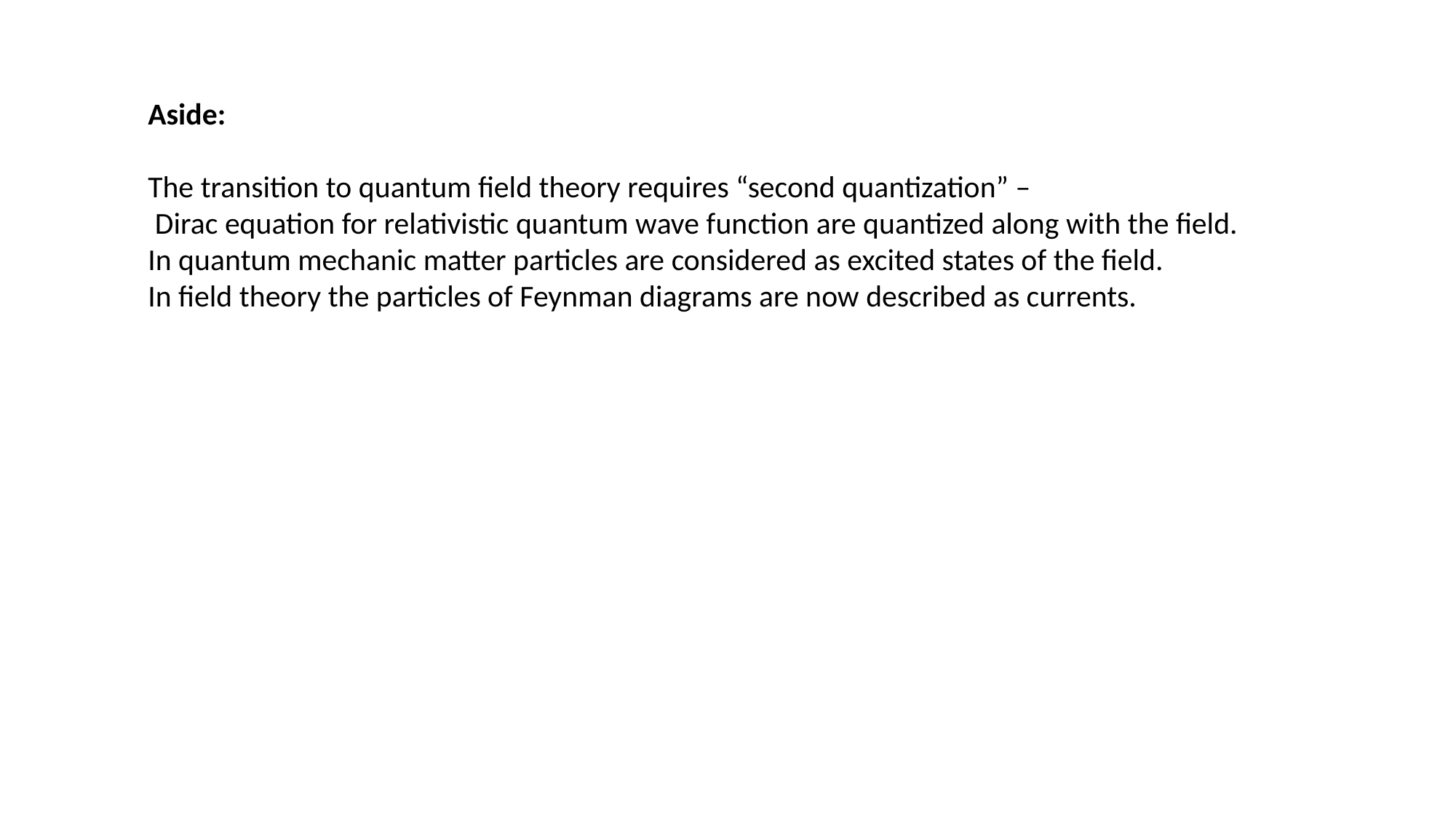

Aside:

The transition to quantum field theory requires “second quantization” –
 Dirac equation for relativistic quantum wave function are quantized along with the field.
In quantum mechanic matter particles are considered as excited states of the field.
In field theory the particles of Feynman diagrams are now described as currents.